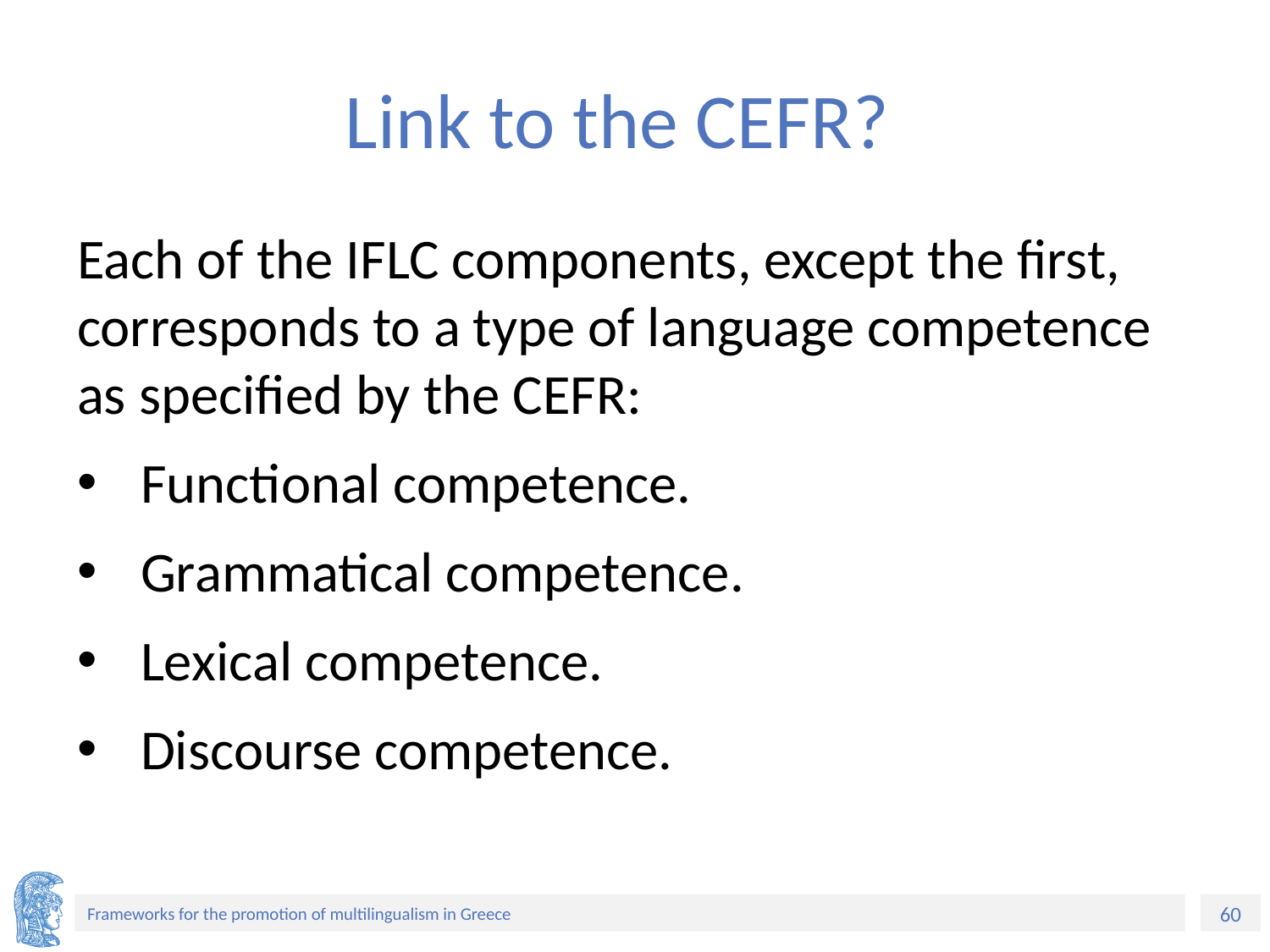

# Link to the CEFR?
Each of the IFLC components, except the first, corresponds to a type of language competence as specified by the CEFR:
Functional competence.
Grammatical competence.
Lexical competence.
Discourse competence.